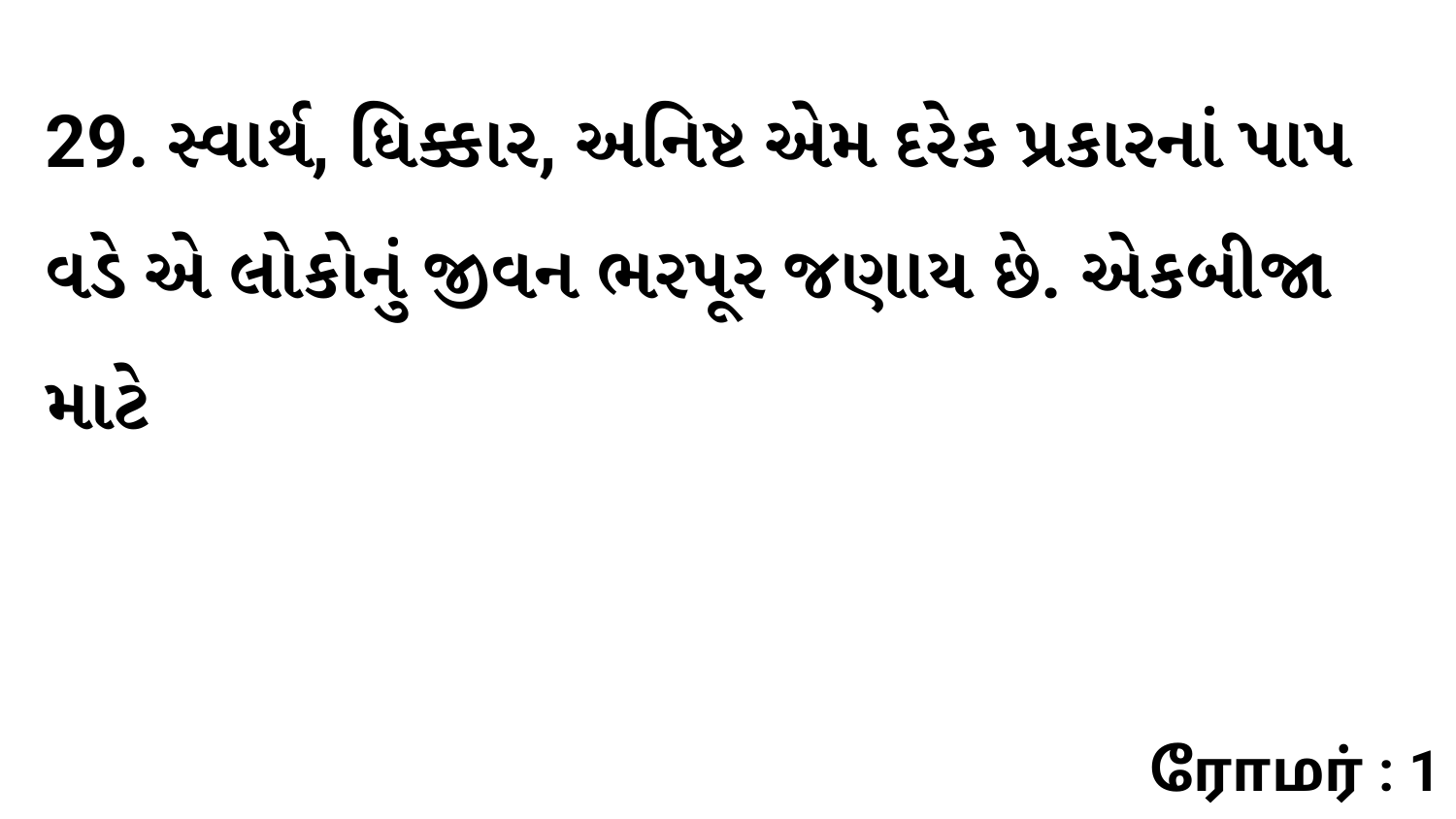

29. સ્વાર્થ, ધિક્કાર, અનિષ્ટ એમ દરેક પ્રકારનાં પાપ વડે એ લોકોનું જીવન ભરપૂર જણાય છે. એકબીજા માટે
ரோமர் : 1